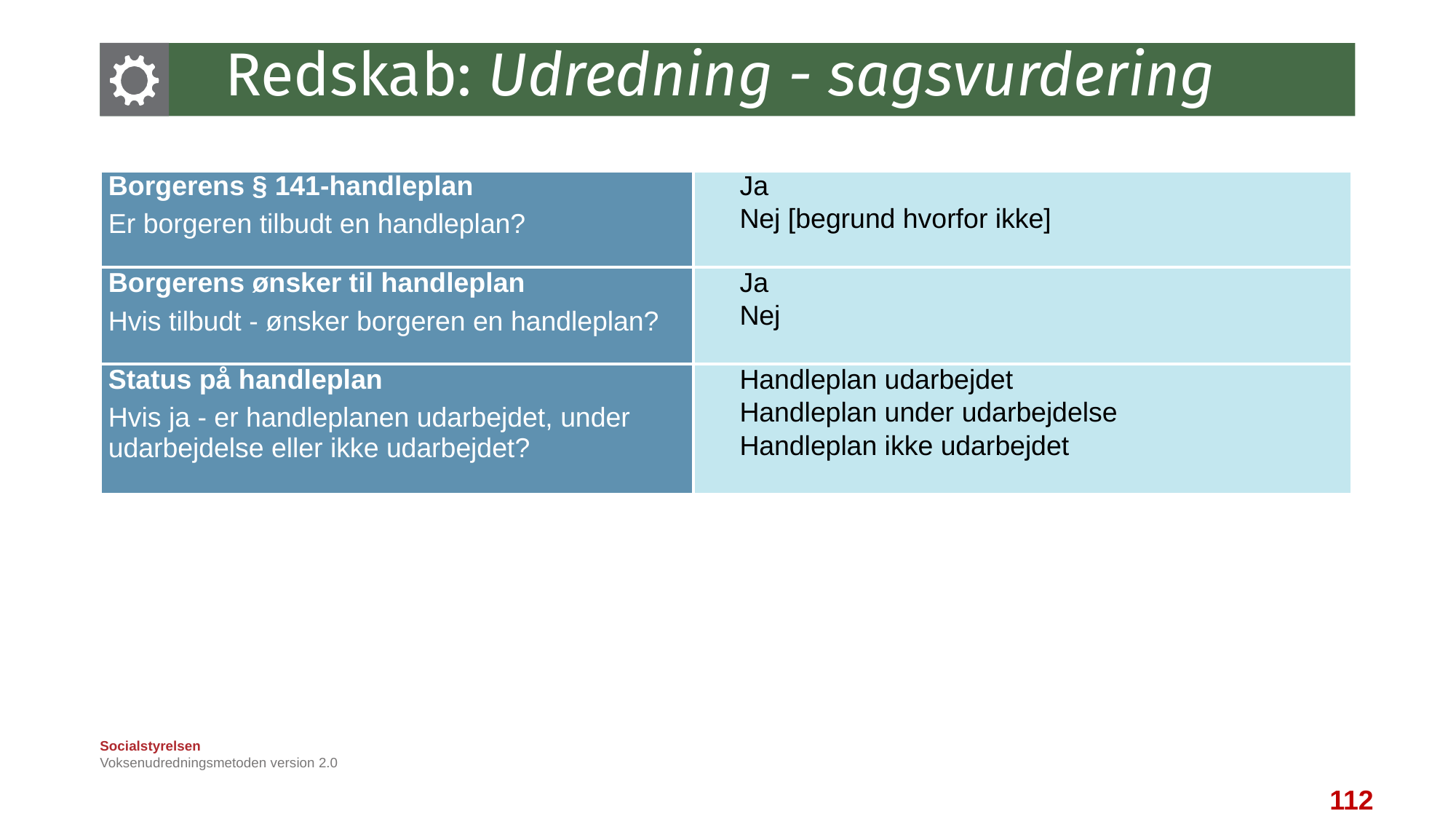

# Redskab: Udredning - sagsvurdering 13:15

| Borgerens § 141-handleplan Er borgeren tilbudt en handleplan? | Ja  Nej [begrund hvorfor ikke] |
| --- | --- |
| Borgerens ønsker til handleplan Hvis tilbudt - ønsker borgeren en handleplan? | Ja  Nej |
| Status på handleplan Hvis ja - er handleplanen udarbejdet, under udarbejdelse eller ikke udarbejdet? | Handleplan udarbejdet  Handleplan under udarbejdelse  Handleplan ikke udarbejdet |
Voksenudredningsmetoden version 2.0
112
112